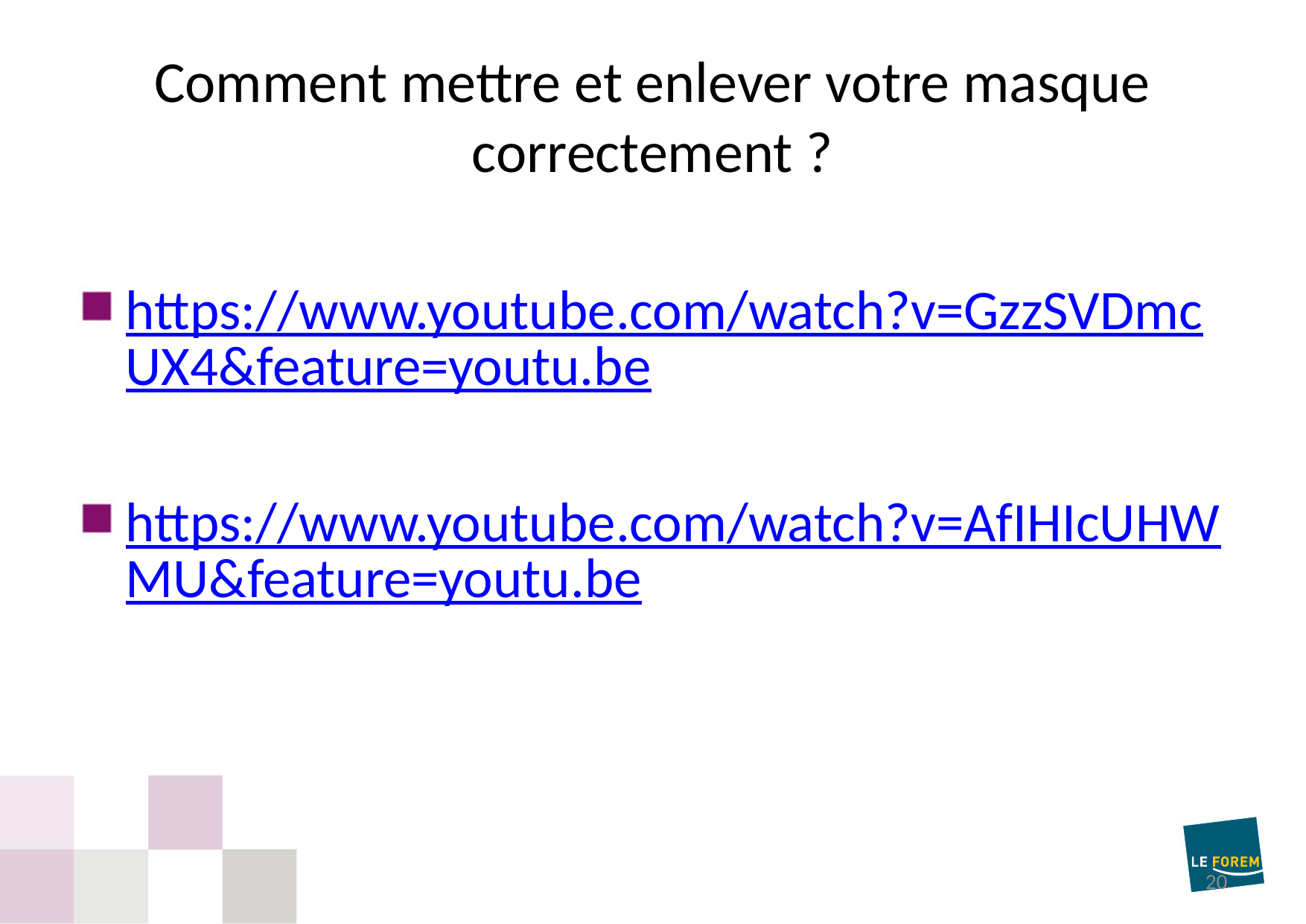

# Comment mettre et enlever votre masque correctement ?
https://www.youtube.com/watch?v=GzzSVDmcUX4&feature=youtu.be

https://www.youtube.com/watch?v=AfIHIcUHWMU&feature=youtu.be

20